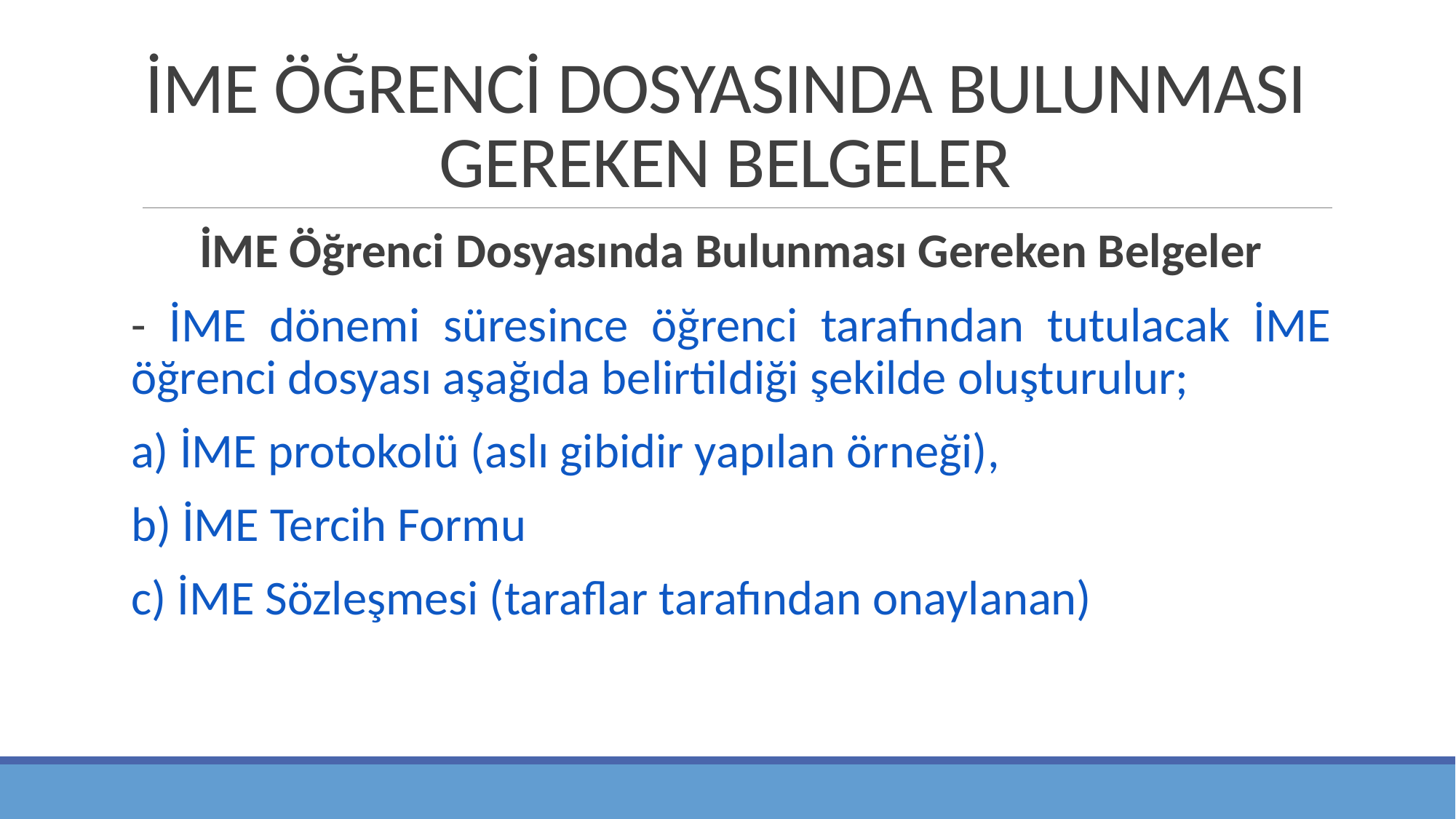

# İME ÖĞRENCİ DOSYASINDA BULUNMASI GEREKEN BELGELER
İME Öğrenci Dosyasında Bulunması Gereken Belgeler
- İME dönemi süresince öğrenci tarafından tutulacak İME öğrenci dosyası aşağıda belirtildiği şekilde oluşturulur;
a) İME protokolü (aslı gibidir yapılan örneği),
b) İME Tercih Formu
c) İME Sözleşmesi (taraflar tarafından onaylanan)